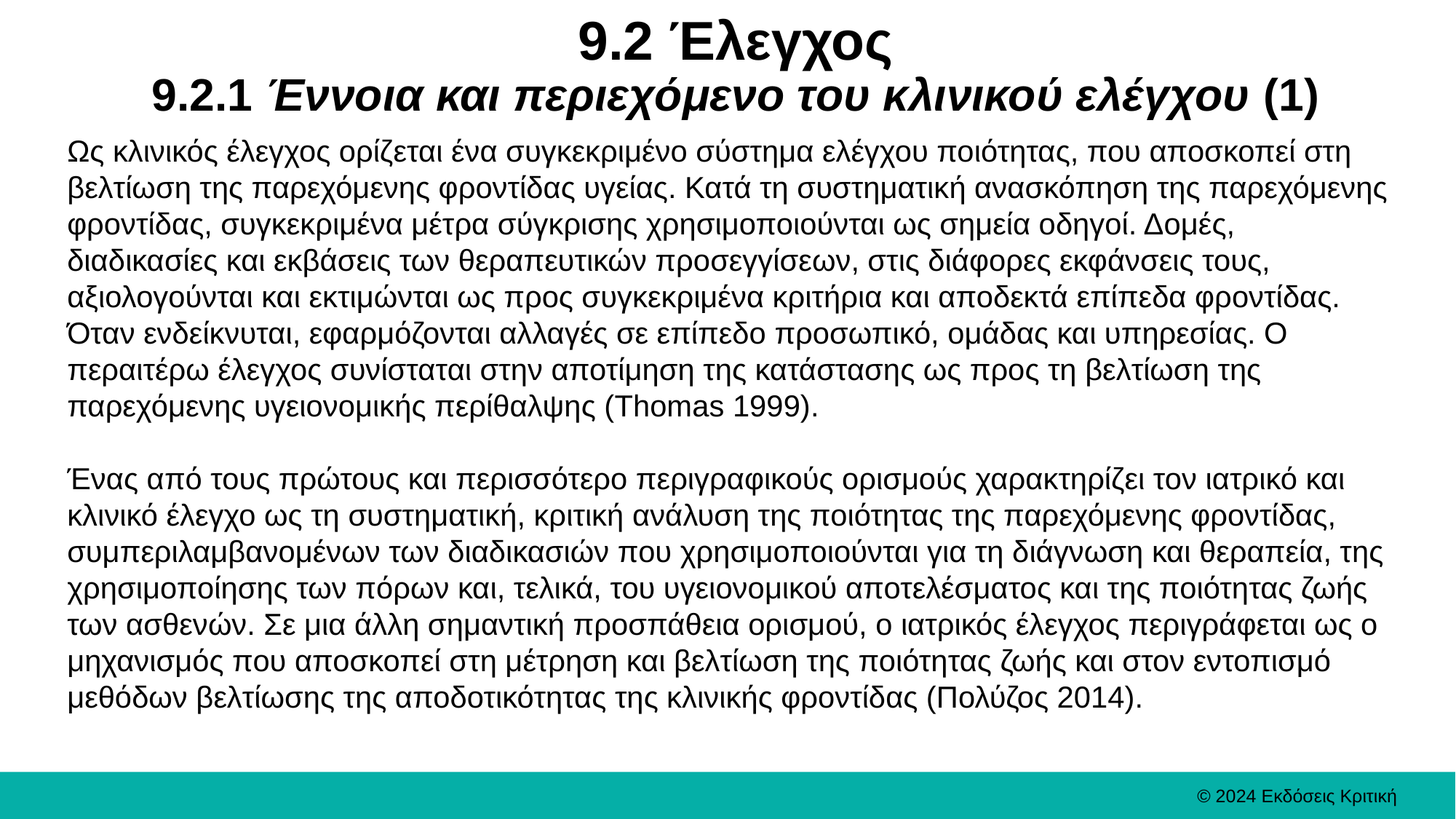

# 9.2 Έλεγχος 9.2.1 Έννοια και περιεχόμενο του κλινικού ελέγχου (1)
Ως κλινικός έλεγχος ορίζεται ένα συγκεκριμένο σύστημα ελέγχου ποιότητας, που αποσκοπεί στη βελτίωση της παρεχόμενης φροντίδας υγείας. Κατά τη συστηματική ανασκόπηση της παρεχόμενης φροντίδας, συγκεκριμένα μέτρα σύγκρισης χρησιμοποιούνται ως σημεία οδηγοί. Δομές, διαδικασίες και εκβάσεις των θεραπευτικών προσεγγίσεων, στις διάφορες εκφάνσεις τους, αξιολογούνται και εκτιμώνται ως προς συγκεκριμένα κριτήρια και αποδεκτά επίπεδα φροντίδας. Όταν ενδείκνυται, εφαρμόζονται αλλαγές σε επίπεδο προσωπικό, ομάδας και υπηρεσίας. Ο περαιτέρω έλεγχος συνίσταται στην αποτίμηση της κατάστασης ως προς τη βελτίωση της παρεχόμενης υγειονομικής περίθαλψης (Thomas 1999).

Ένας από τους πρώτους και περισσότερο περιγραφικούς ορισμούς χαρακτηρίζει τον ιατρικό και κλινικό έλεγχο ως τη συστηματική, κριτική ανάλυση της ποιότητας της παρεχόμενης φροντίδας, συμπεριλαμβανομένων των διαδικασιών που χρησιμοποιούνται για τη διάγνωση και θεραπεία, της χρησιμοποίησης των πόρων και, τελικά, του υγειονομικού αποτελέσματος και της ποιότητας ζωής των ασθενών. Σε μια άλλη σημαντική προσπάθεια ορισμού, ο ιατρικός έλεγχος περιγράφεται ως ο μηχανισμός που αποσκοπεί στη μέτρηση και βελτίωση της ποιότητας ζωής και στον εντοπισμό μεθόδων βελτίωσης της αποδοτικότητας της κλινικής φροντίδας (Πολύζος 2014).

© 2024 Εκδόσεις Κριτική